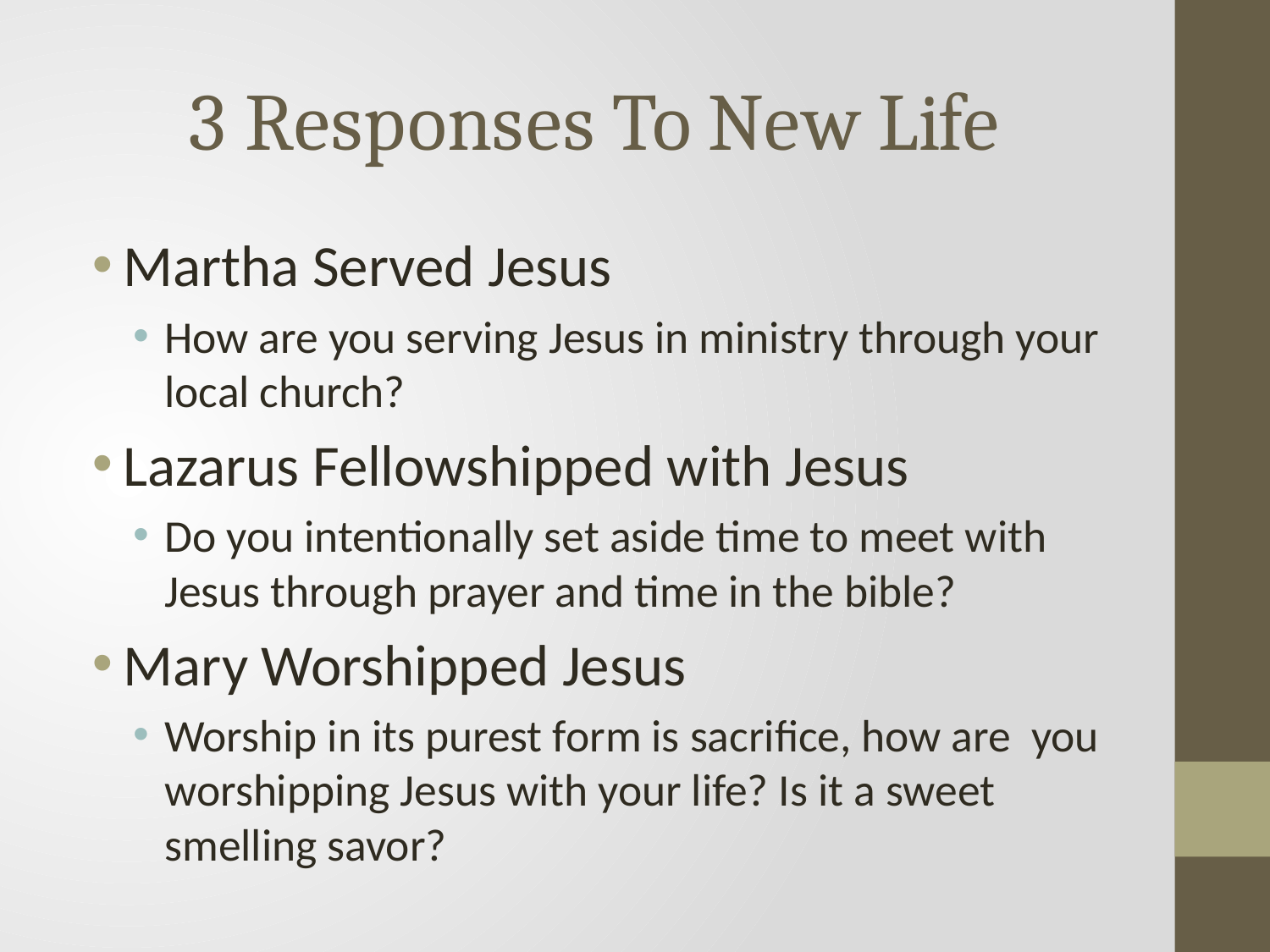

# 3 Responses To New Life
Martha Served Jesus
How are you serving Jesus in ministry through your local church?
Lazarus Fellowshipped with Jesus
Do you intentionally set aside time to meet with Jesus through prayer and time in the bible?
Mary Worshipped Jesus
Worship in its purest form is sacrifice, how are  you worshipping Jesus with your life? Is it a sweet smelling savor?